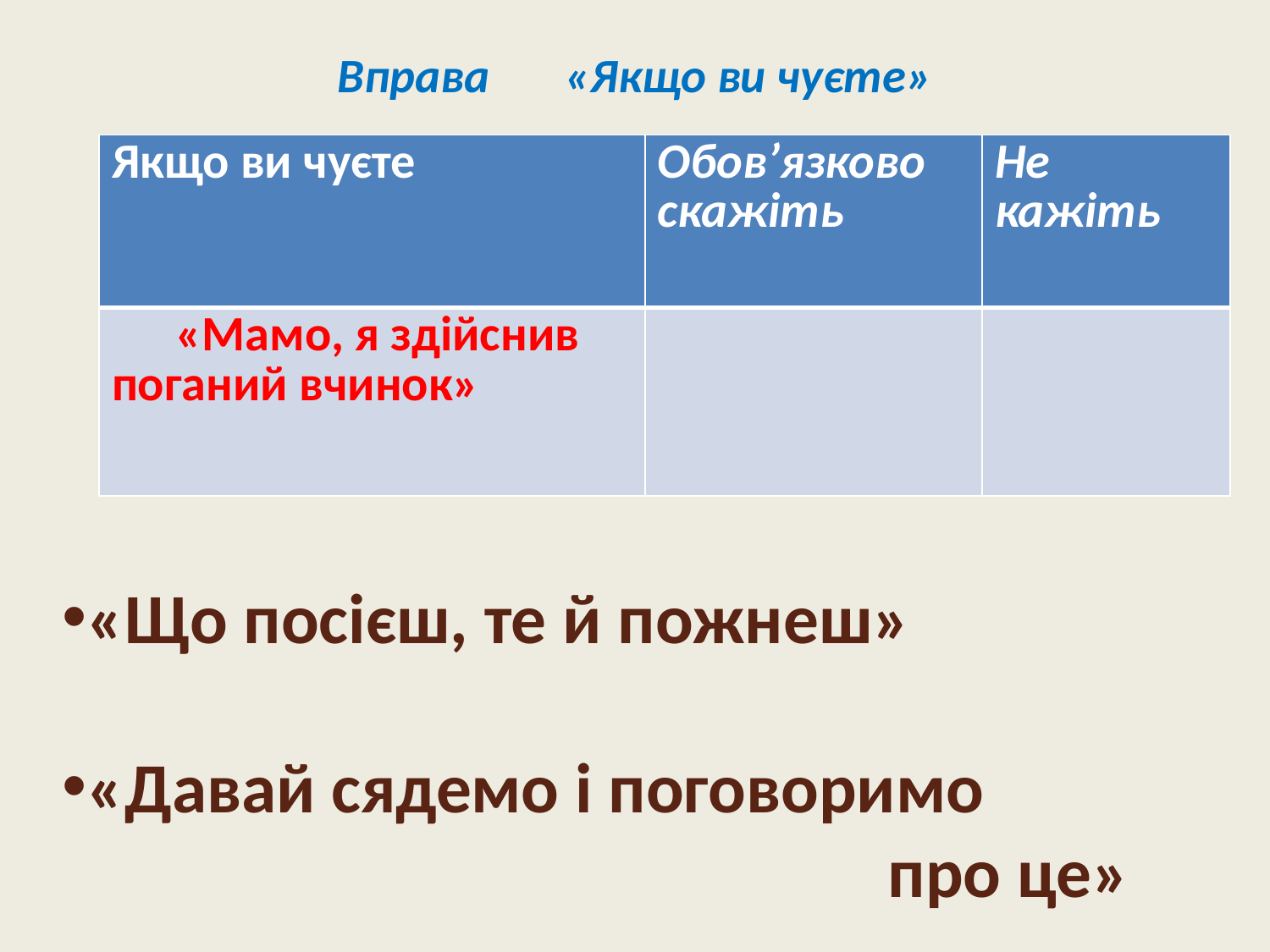

# Вправа       «Якщо ви чуєте»
| Якщо ви чуєте | Обов’язково скажіть | Не кажіть |
| --- | --- | --- |
| «Мамо, я здійснив поганий вчинок» |  |  |
«Що посієш, те й пожнеш»

«Давай сядемо і поговоримо
                                                    про це»